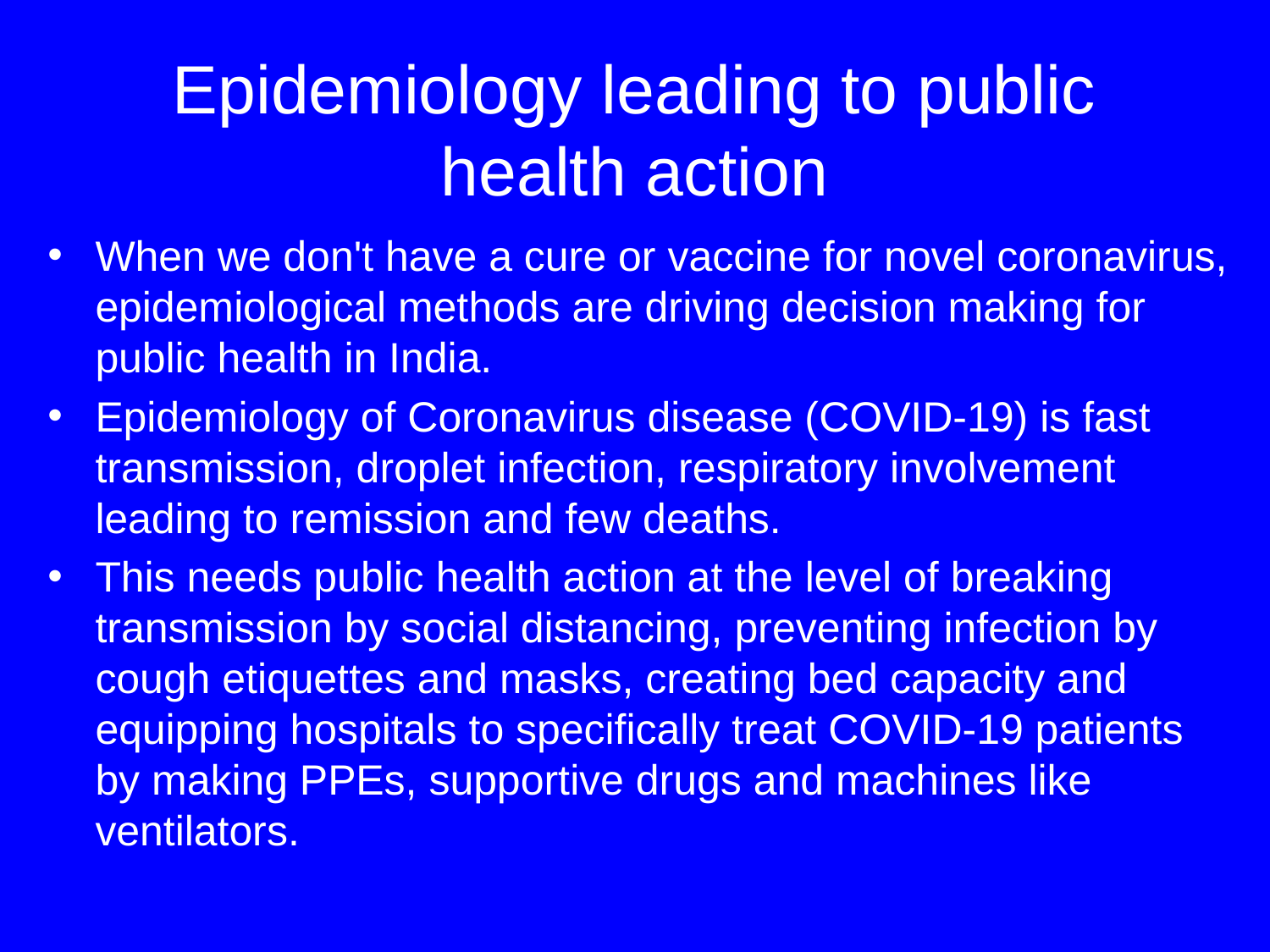

# Epidemiology leading to public health action
When we don't have a cure or vaccine for novel coronavirus, epidemiological methods are driving decision making for public health in India.
Epidemiology of Coronavirus disease (COVID-19) is fast transmission, droplet infection, respiratory involvement leading to remission and few deaths.
This needs public health action at the level of breaking transmission by social distancing, preventing infection by cough etiquettes and masks, creating bed capacity and equipping hospitals to specifically treat COVID-19 patients by making PPEs, supportive drugs and machines like ventilators.